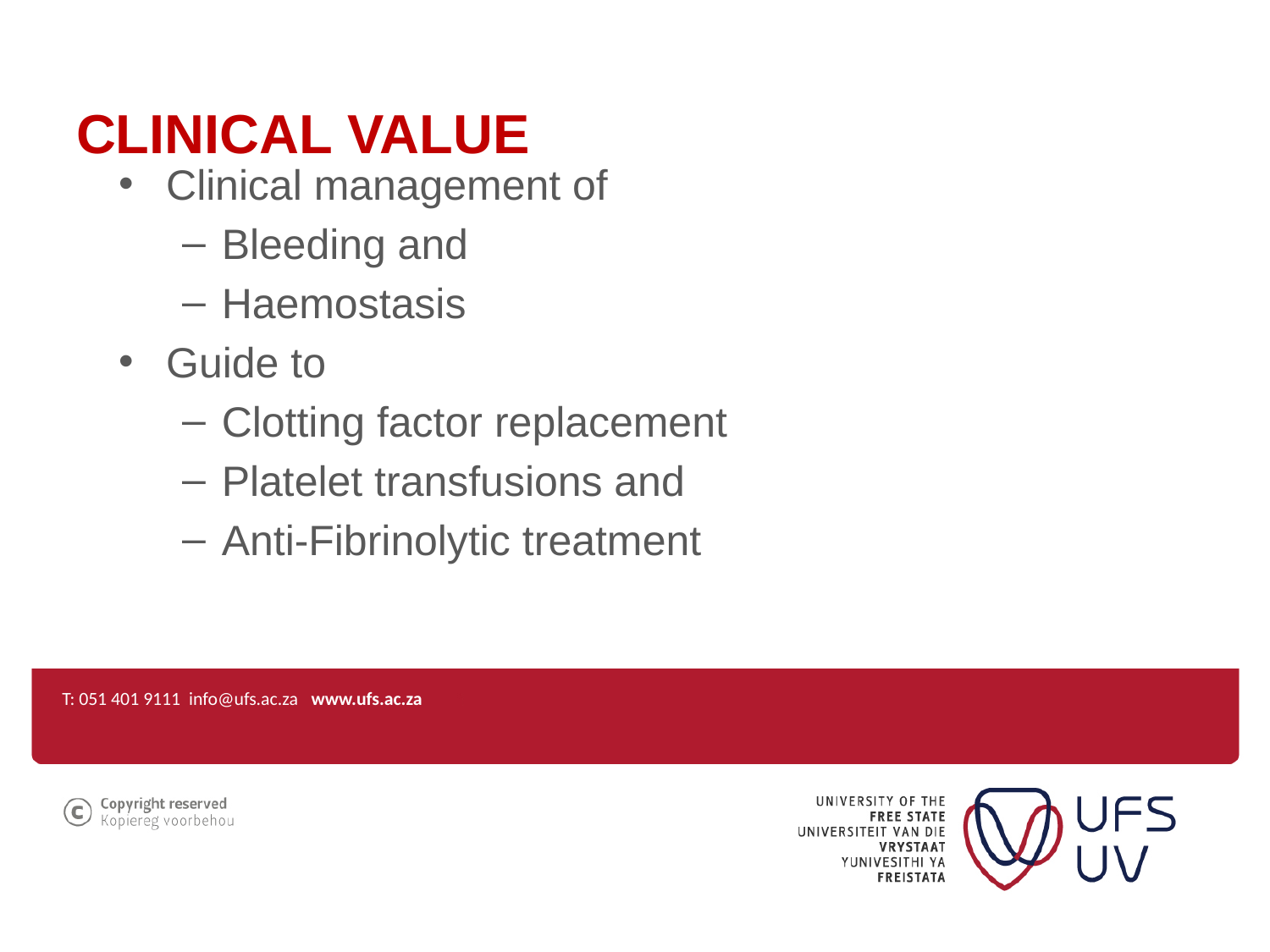

# Clinical Value
Clinical management of
Bleeding and
Haemostasis
Guide to
Clotting factor replacement
Platelet transfusions and
Anti-Fibrinolytic treatment